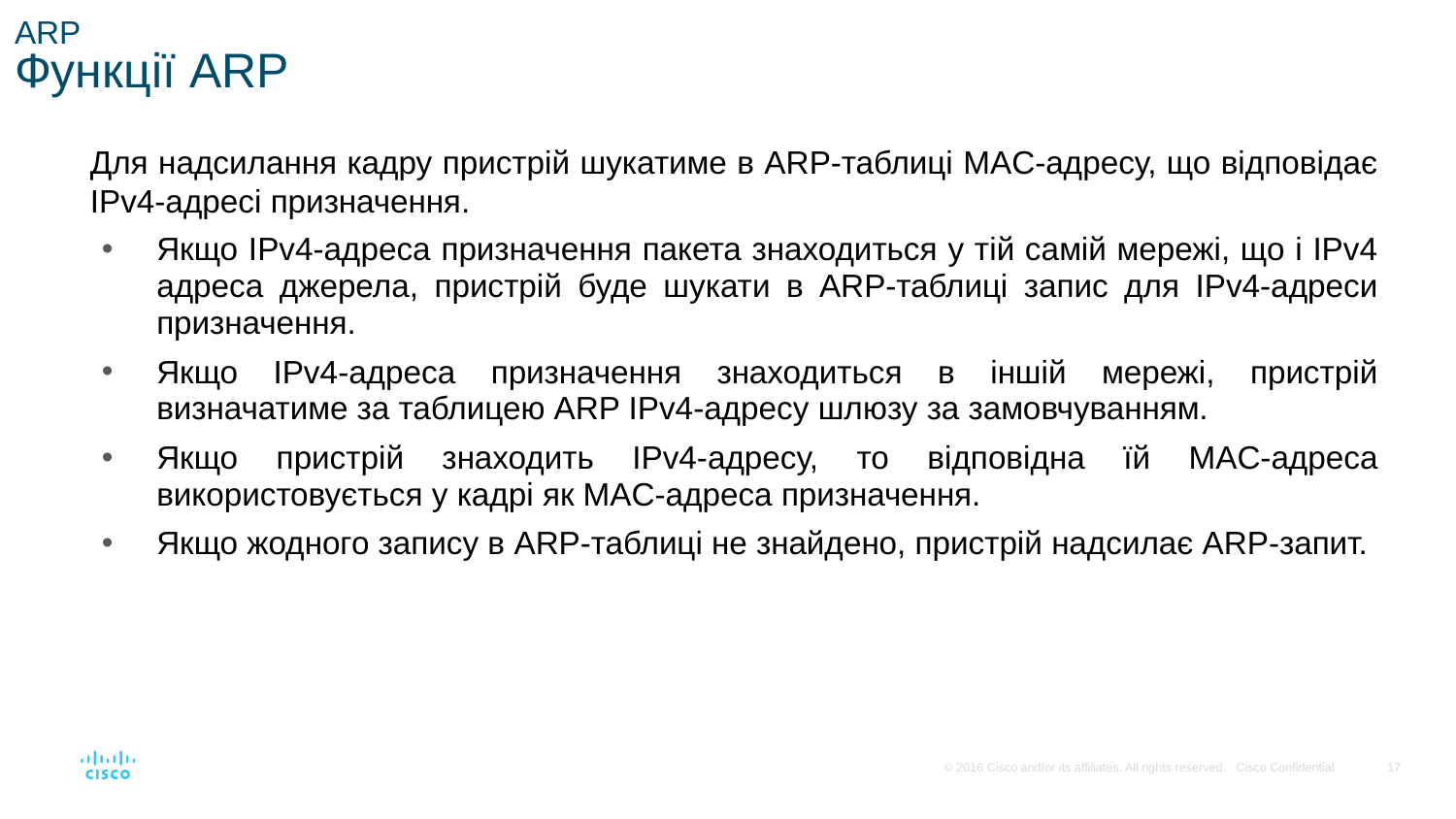

# ARP Функції ARP
Для надсилання кадру пристрій шукатиме в ARP-таблиці MAC-адресу, що відповідає IPv4-адресі призначення.
Якщо IPv4-адреса призначення пакета знаходиться у тій самій мережі, що і IPv4 адреса джерела, пристрій буде шукати в ARP-таблиці запис для IPv4-адреси призначення.
Якщо IPv4-адреса призначення знаходиться в іншій мережі, пристрій визначатиме за таблицею ARP IPv4-адресу шлюзу за замовчуванням.
Якщо пристрій знаходить IPv4-адресу, то відповідна їй MAC-адреса використовується у кадрі як MAC-адреса призначення.
Якщо жодного запису в ARP-таблиці не знайдено, пристрій надсилає ARP-запит.